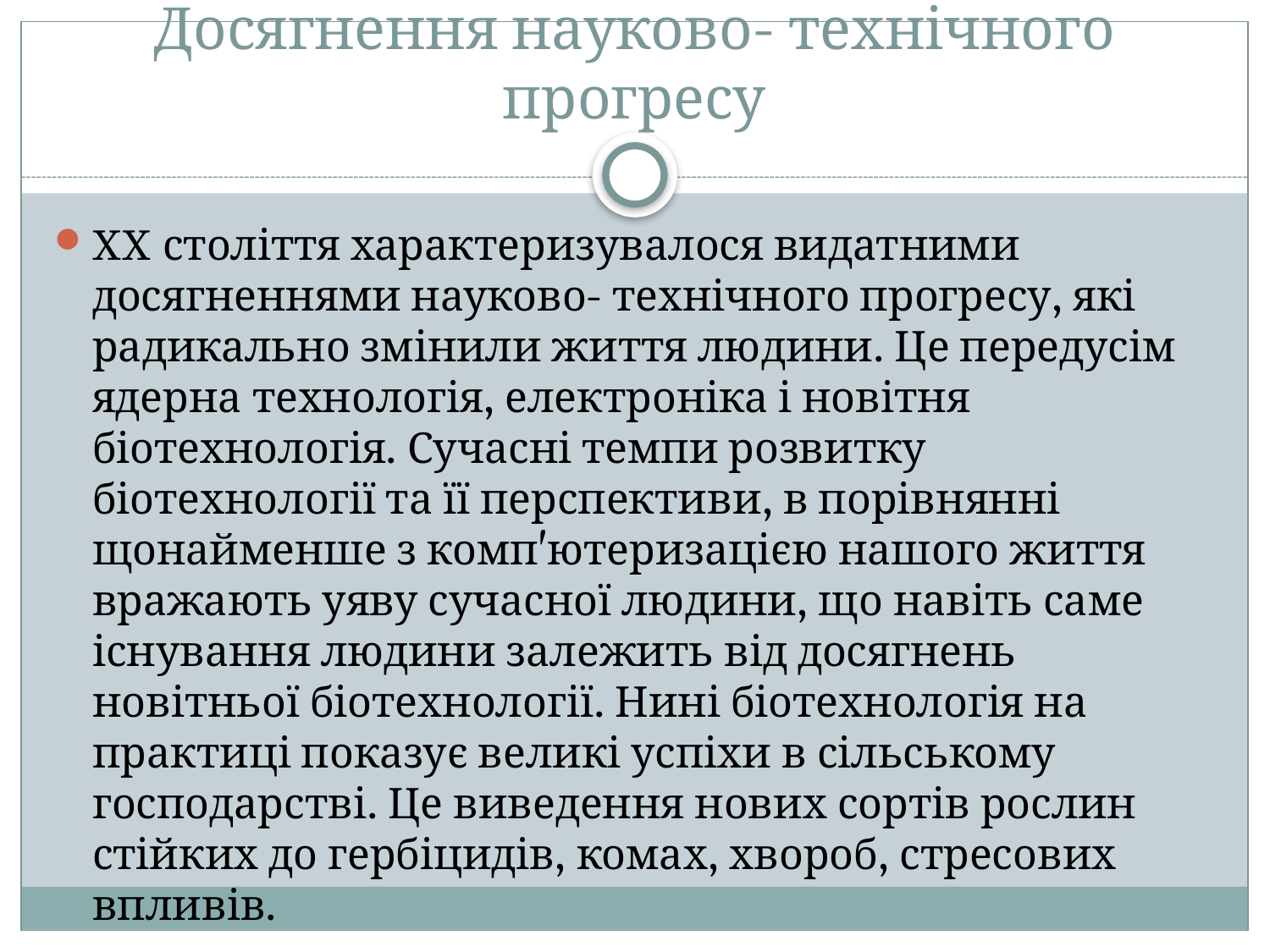

# Досягнення науково- технічного прогресу
XX століття характеризувалося видатними досягненнями науково- технічного прогресу, які радикально змінили життя людини. Це передусім ядерна технологія, електроніка і новітня біотехнологія. Сучасні темпи розвитку біотехнології та її перспективи, в порівнянні щонайменше з комп'ютеризацією нашого життя вражають уяву сучасної людини, що навіть саме існування людини залежить від досягнень новітньої біотехнології. Нині біотехнологія на практиці показує великі успіхи в сільському господарстві. Це виведення нових сортів рослин стійких до гербіцидів, комах, хвороб, стресових впливів.